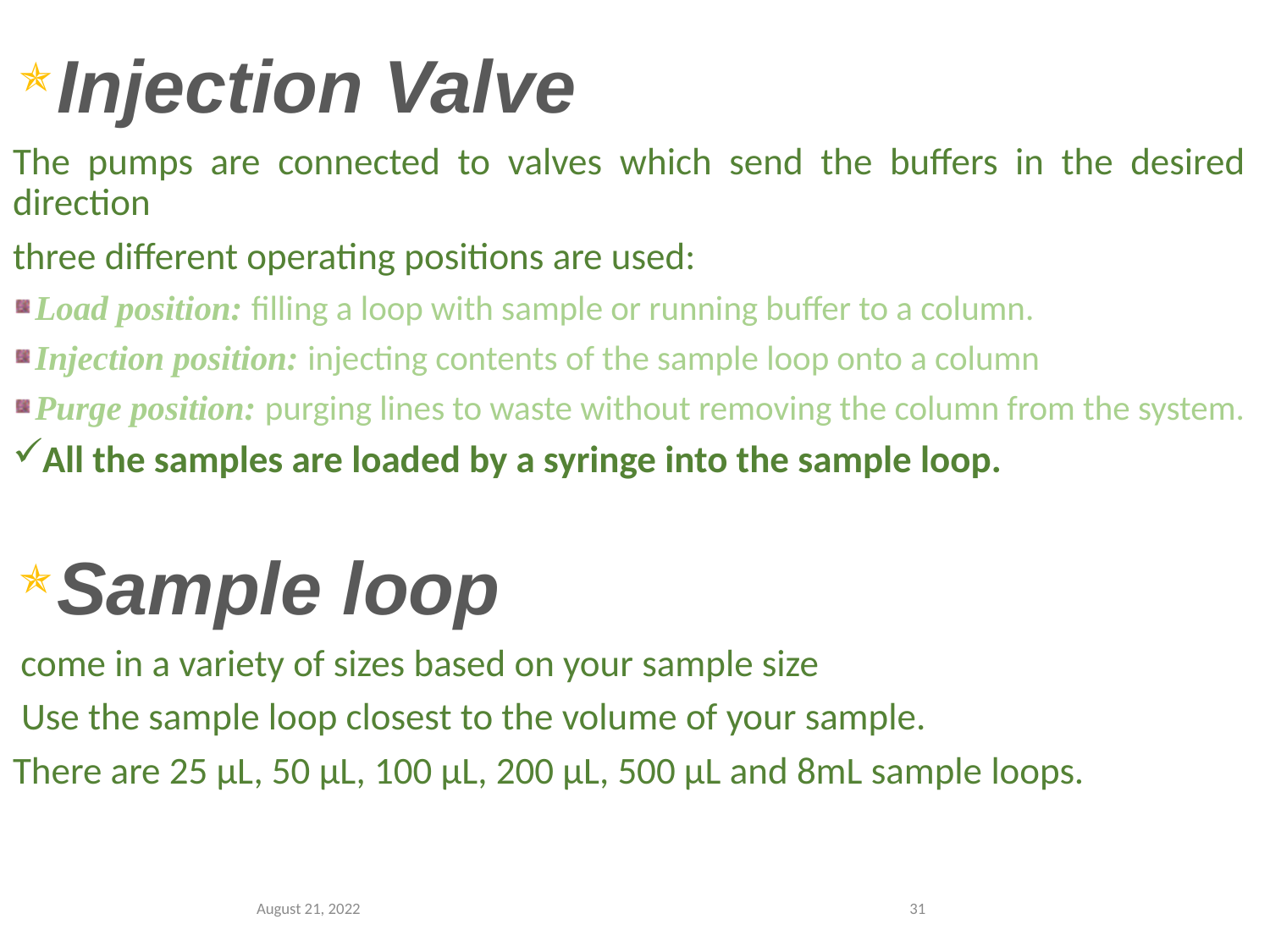

Injection Valve
The pumps are connected to valves which send the buffers in the desired direction
three different operating positions are used:
Load position: filling a loop with sample or running buffer to a column.
Injection position: injecting contents of the sample loop onto a column
Purge position: purging lines to waste without removing the column from the system.
All the samples are loaded by a syringe into the sample loop.

Sample loop
 come in a variety of sizes based on your sample size
 Use the sample loop closest to the volume of your sample.
There are 25 µL, 50 µL, 100 µL, 200 µL, 500 µL and 8mL sample loops.

August 21, 2022
31